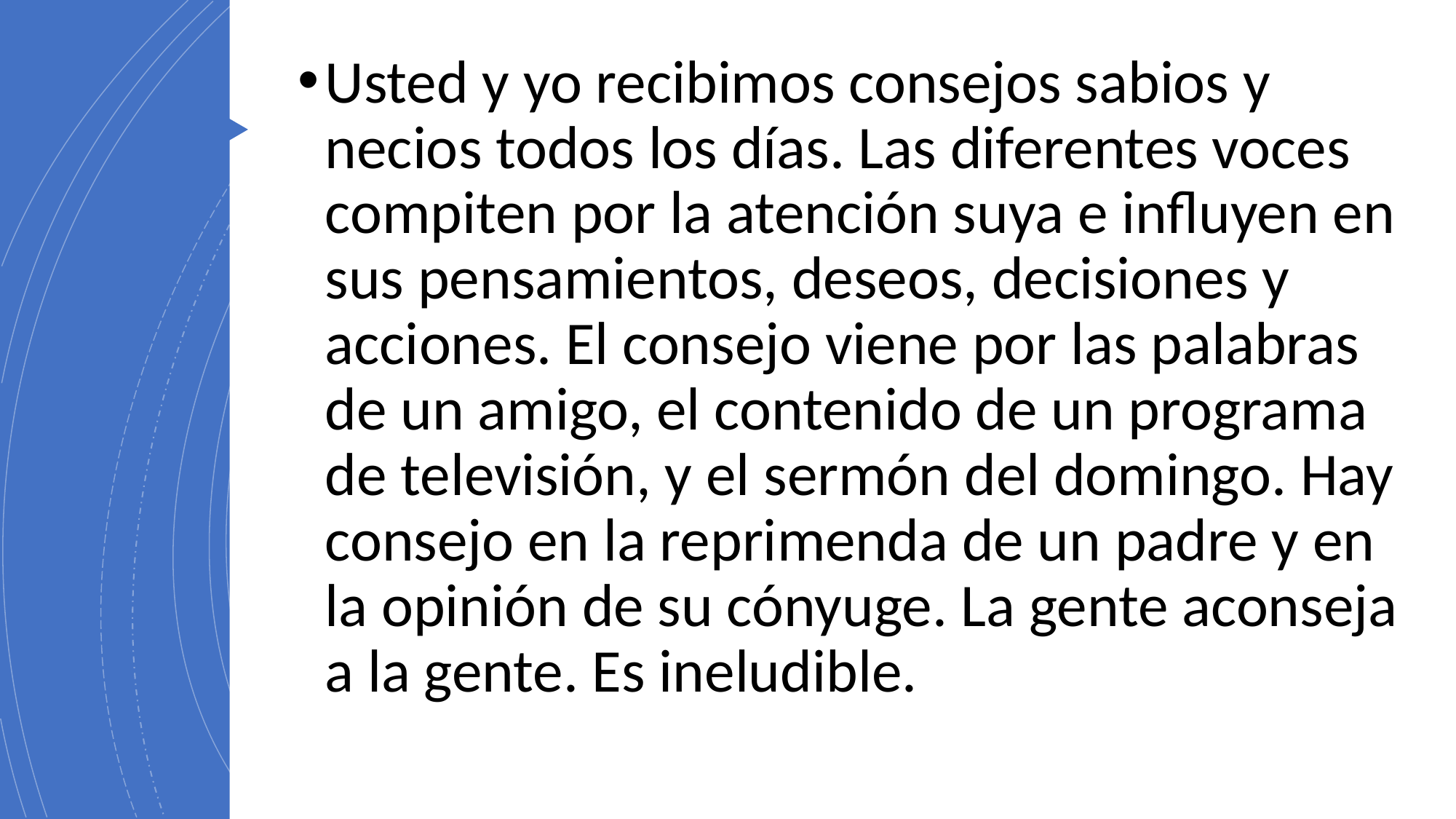

Usted y yo recibimos consejos sabios y necios todos los días. Las diferentes voces compiten por la atención suya e influyen en sus pensamientos, deseos, decisiones y acciones. El consejo viene por las palabras de un amigo, el contenido de un programa de televisión, y el sermón del domingo. Hay consejo en la reprimenda de un padre y en la opinión de su cónyuge. La gente aconseja a la gente. Es ineludible.

#